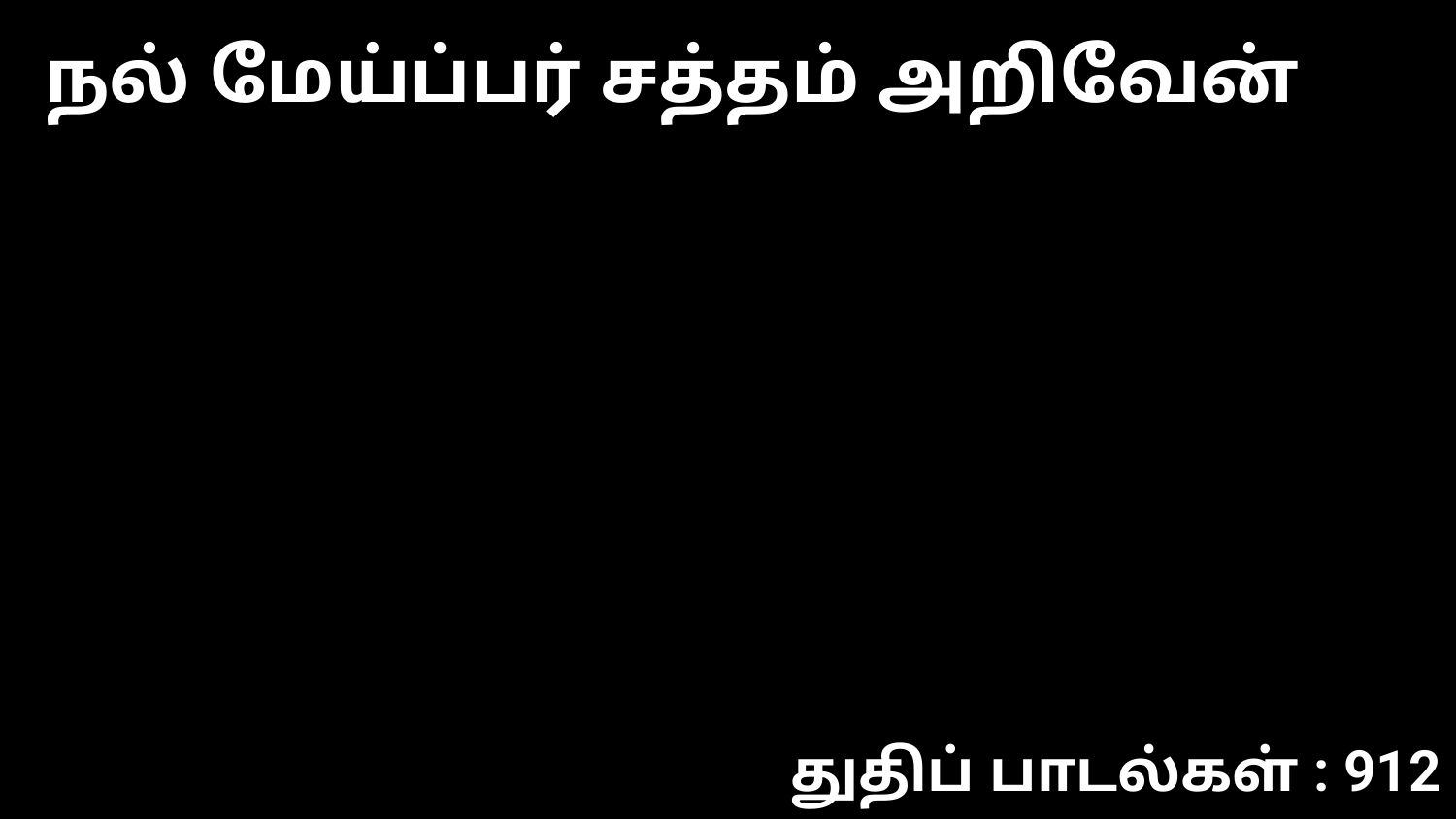

நல் மேய்ப்பர் சத்தம் அறிவேன்
துதிப் பாடல்கள் : 912